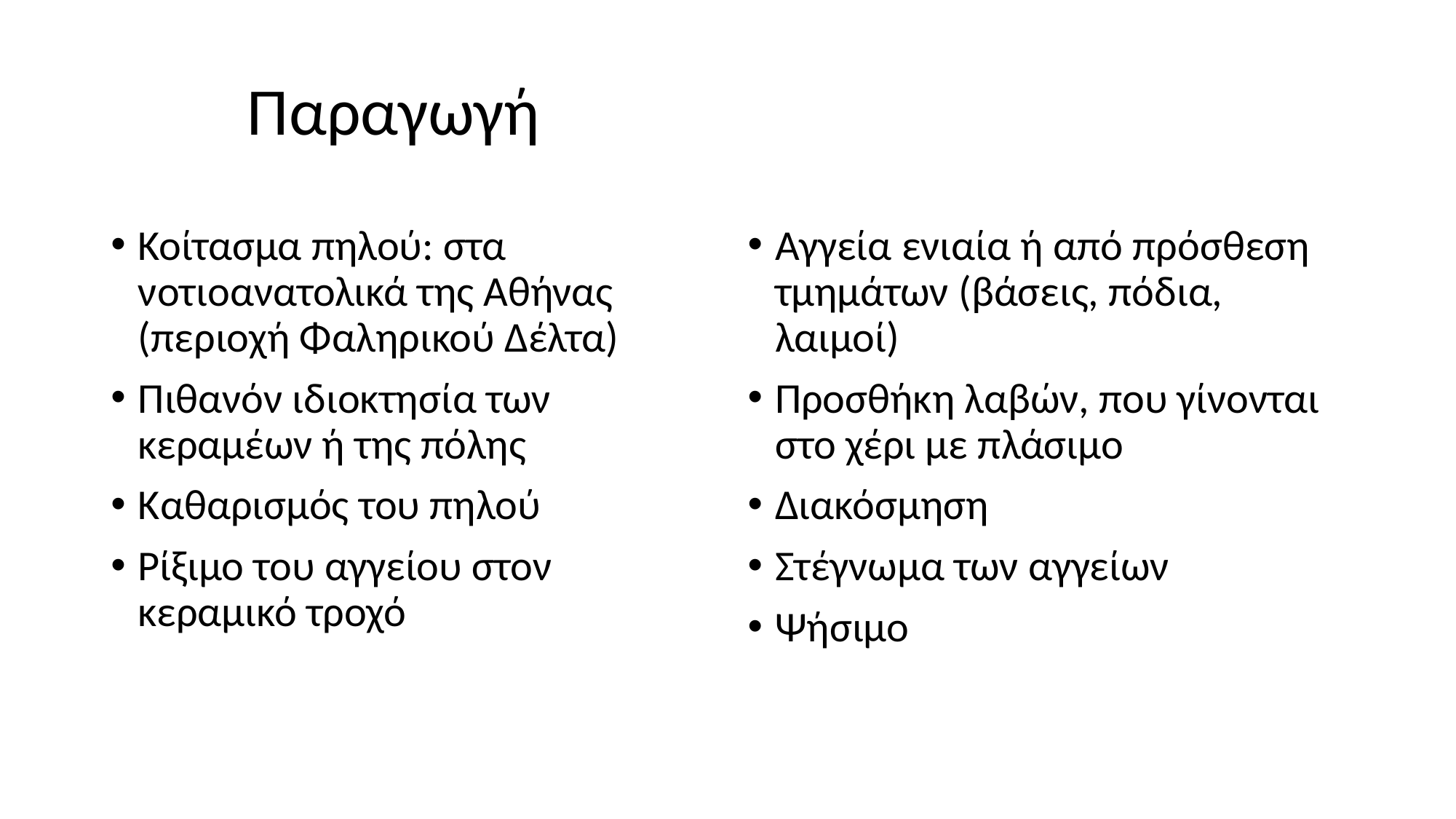

# Παραγωγή
Κοίτασμα πηλού: στα νοτιοανατολικά της Αθήνας (περιοχή Φαληρικού Δέλτα)
Πιθανόν ιδιοκτησία των κεραμέων ή της πόλης
Καθαρισμός του πηλού
Ρίξιμο του αγγείου στον κεραμικό τροχό
Αγγεία ενιαία ή από πρόσθεση τμημάτων (βάσεις, πόδια, λαιμοί)
Προσθήκη λαβών, που γίνονται στο χέρι με πλάσιμο
Διακόσμηση
Στέγνωμα των αγγείων
Ψήσιμο